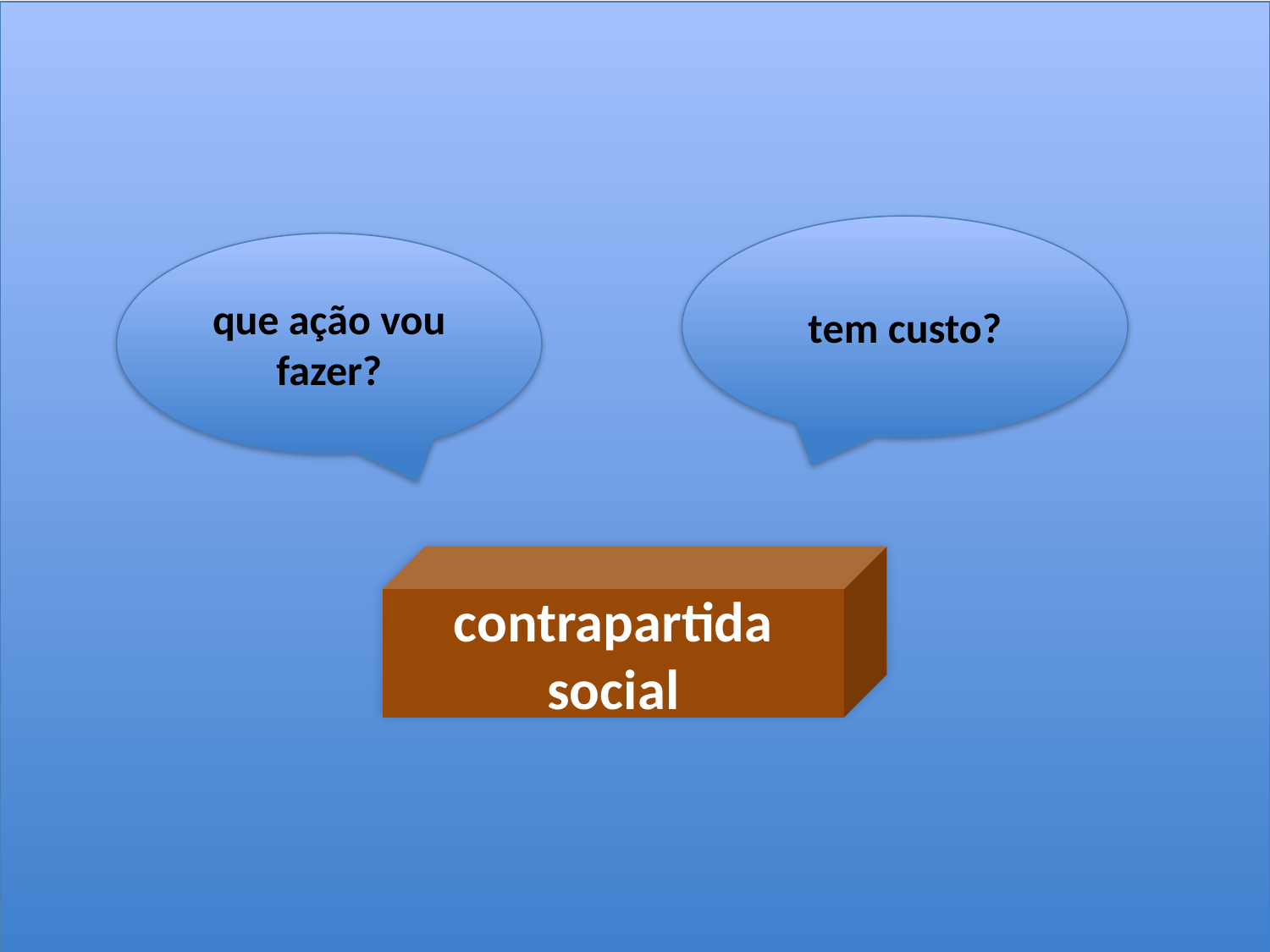

tem custo?
que ação vou fazer?
contrapartida social